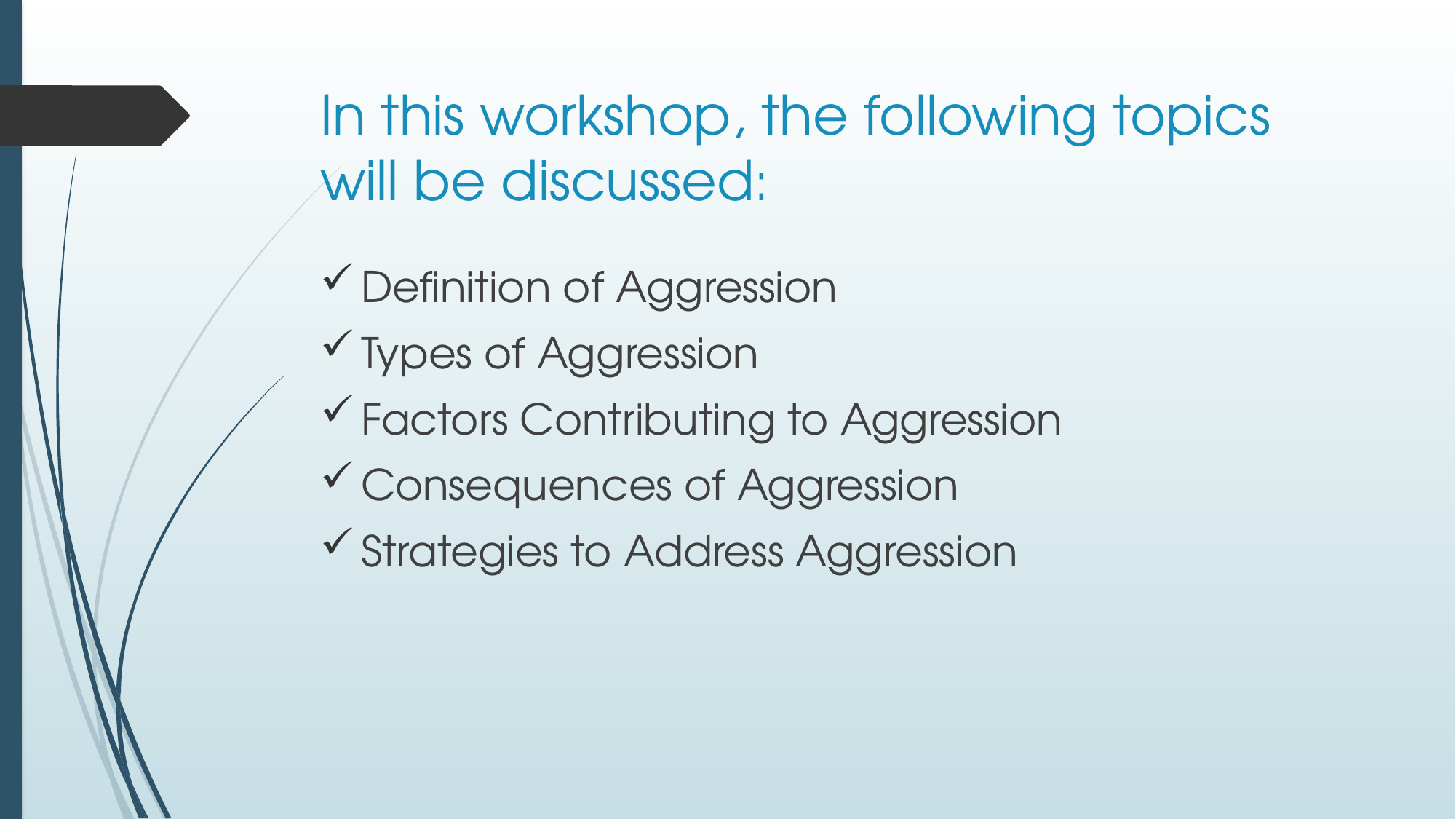

# In this workshop, the following topics will be discussed:
Definition of Aggression
Types of Aggression
Factors Contributing to Aggression
Consequences of Aggression
Strategies to Address Aggression